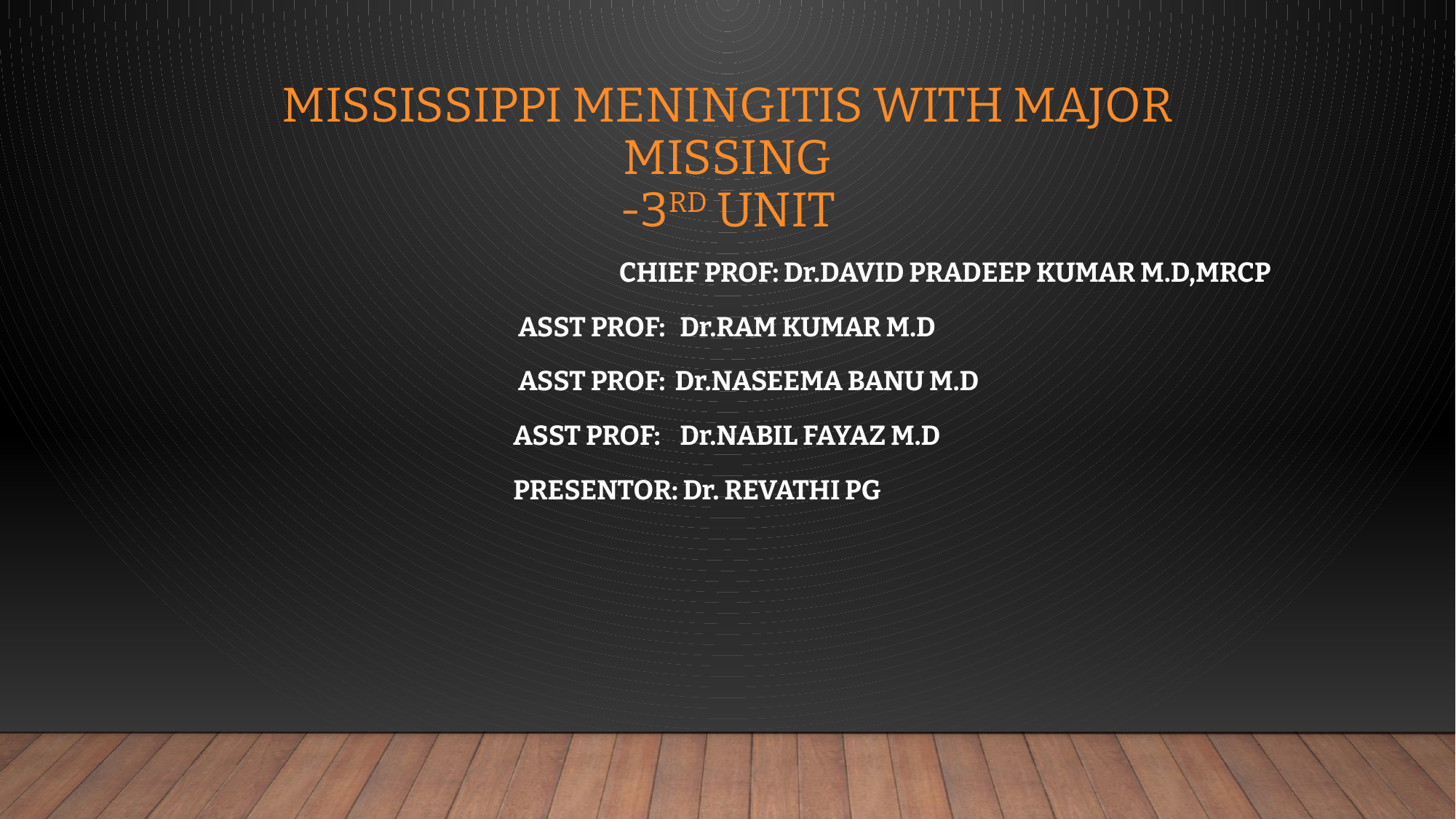

# Mississippi meningitis with major missing -3rd unit
CHIEF PROF: Dr.DAVID PRADEEP KUMAR M.D,MRCP
                                                                    ASST PROF:   Dr.RAM KUMAR M.D
                                                                    ASST PROF:  Dr.NASEEMA BANU M.D
                                                                   ASST PROF:    Dr.NABIL FAYAZ M.D
                                                                   PRESENTOR: Dr. REVATHI PG